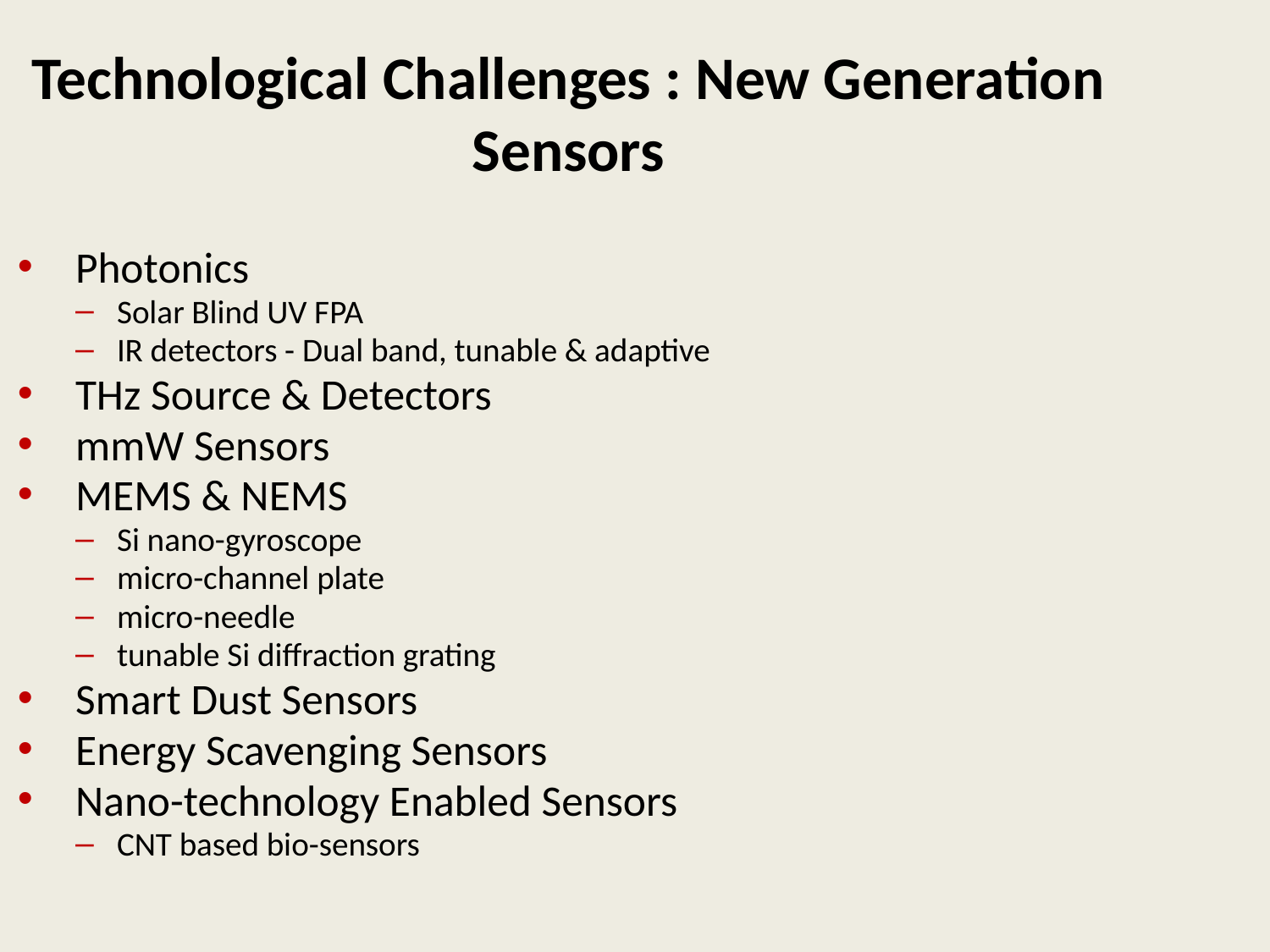

Technological Challenges : New Generation Sensors
Photonics
Solar Blind UV FPA
IR detectors - Dual band, tunable & adaptive
THz Source & Detectors
mmW Sensors
MEMS & NEMS
Si nano-gyroscope
micro-channel plate
micro-needle
tunable Si diffraction grating
Smart Dust Sensors
Energy Scavenging Sensors
Nano-technology Enabled Sensors
CNT based bio-sensors